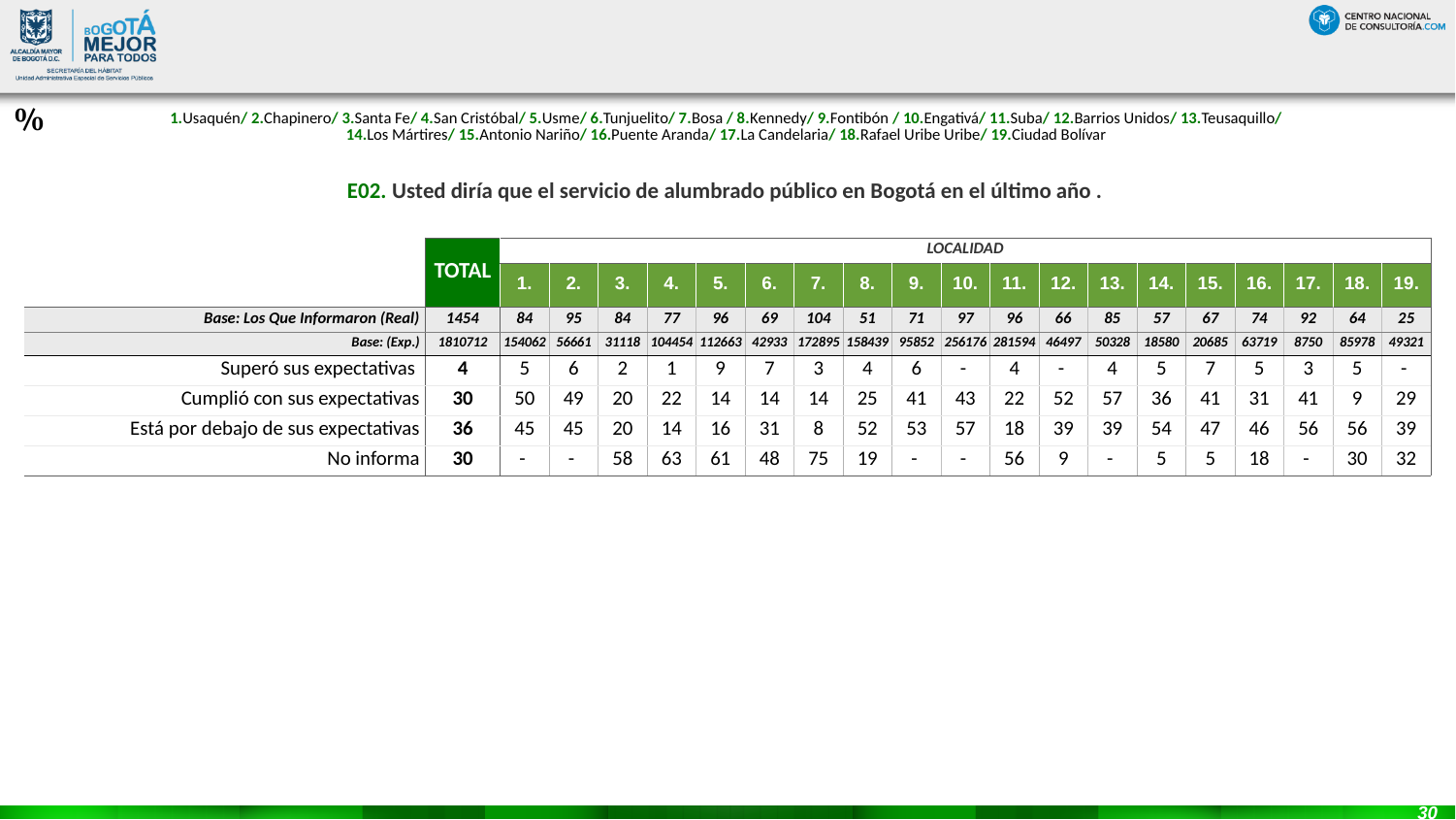

#
%
| 1.Usaquén/ 2.Chapinero/ 3.Santa Fe/ 4.San Cristóbal/ 5.Usme/ 6.Tunjuelito/ 7.Bosa / 8.Kennedy/ 9.Fontibón / 10.Engativá/ 11.Suba/ 12.Barrios Unidos/ 13.Teusaquillo/ 14.Los Mártires/ 15.Antonio Nariño/ 16.Puente Aranda/ 17.La Candelaria/ 18.Rafael Uribe Uribe/ 19.Ciudad Bolívar |
| --- |
| E02. Usted diría que el servicio de alumbrado público en Bogotá en el último año . |
| --- |
|  | TOTAL | LOCALIDAD |  |  |  |  |  |  |  |  |  |  |  |  |  |  |  |  |  |  |
| --- | --- | --- | --- | --- | --- | --- | --- | --- | --- | --- | --- | --- | --- | --- | --- | --- | --- | --- | --- | --- |
|  |  | 1. | 2. | 3. | 4. | 5. | 6. | 7. | 8. | 9. | 10. | 11. | 12. | 13. | 14. | 15. | 16. | 17. | 18. | 19. |
| Base: Los Que Informaron (Real) | 1454 | 84 | 95 | 84 | 77 | 96 | 69 | 104 | 51 | 71 | 97 | 96 | 66 | 85 | 57 | 67 | 74 | 92 | 64 | 25 |
| Base: (Exp.) | 1810712 | 154062 | 56661 | 31118 | 104454 | 112663 | 42933 | 172895 | 158439 | 95852 | 256176 | 281594 | 46497 | 50328 | 18580 | 20685 | 63719 | 8750 | 85978 | 49321 |
| Superó sus expectativas | 4 | 5 | 6 | 2 | 1 | 9 | 7 | 3 | 4 | 6 | - | 4 | - | 4 | 5 | 7 | 5 | 3 | 5 | - |
| Cumplió con sus expectativas | 30 | 50 | 49 | 20 | 22 | 14 | 14 | 14 | 25 | 41 | 43 | 22 | 52 | 57 | 36 | 41 | 31 | 41 | 9 | 29 |
| Está por debajo de sus expectativas | 36 | 45 | 45 | 20 | 14 | 16 | 31 | 8 | 52 | 53 | 57 | 18 | 39 | 39 | 54 | 47 | 46 | 56 | 56 | 39 |
| No informa | 30 | - | - | 58 | 63 | 61 | 48 | 75 | 19 | - | - | 56 | 9 | - | 5 | 5 | 18 | - | 30 | 32 |
30